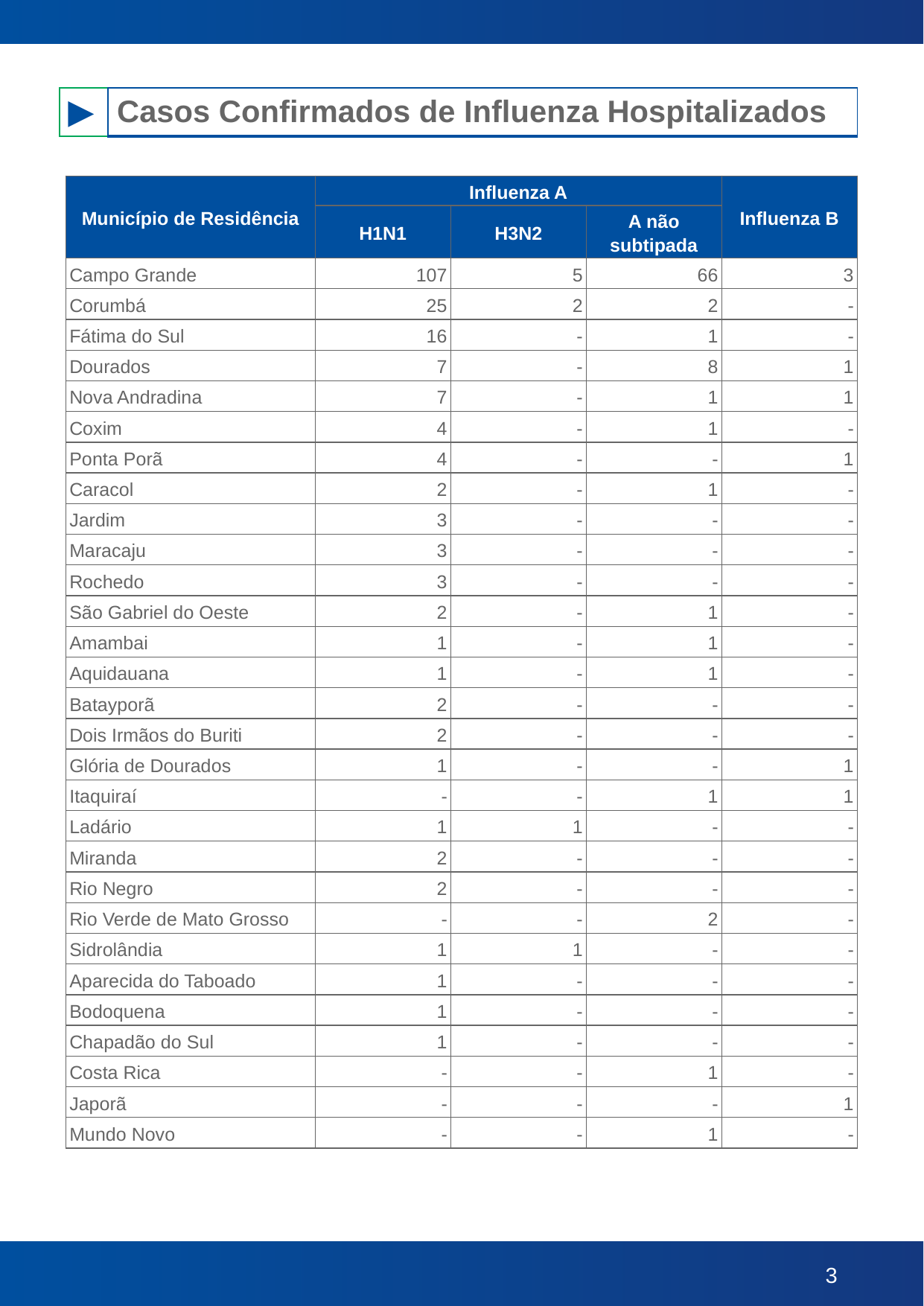

| ► | Casos Confirmados de Influenza Hospitalizados |
| --- | --- |
| Município de Residência | Influenza A |  |  | Influenza B |
| --- | --- | --- | --- | --- |
|  | H1N1 | H3N2 | A não subtipada |  |
| Campo Grande | 107 | 5 | 66 | 3 |
| Corumbá | 25 | 2 | 2 | - |
| Fátima do Sul | 16 | - | 1 | - |
| Dourados | 7 | - | 8 | 1 |
| Nova Andradina | 7 | - | 1 | 1 |
| Coxim | 4 | - | 1 | - |
| Ponta Porã | 4 | - | - | 1 |
| Caracol | 2 | - | 1 | - |
| Jardim | 3 | - | - | - |
| Maracaju | 3 | - | - | - |
| Rochedo | 3 | - | - | - |
| São Gabriel do Oeste | 2 | - | 1 | - |
| Amambai | 1 | - | 1 | - |
| Aquidauana | 1 | - | 1 | - |
| Batayporã | 2 | - | - | - |
| Dois Irmãos do Buriti | 2 | - | - | - |
| Glória de Dourados | 1 | - | - | 1 |
| Itaquiraí | - | - | 1 | 1 |
| Ladário | 1 | 1 | - | - |
| Miranda | 2 | - | - | - |
| Rio Negro | 2 | - | - | - |
| Rio Verde de Mato Grosso | - | - | 2 | - |
| Sidrolândia | 1 | 1 | - | - |
| Aparecida do Taboado | 1 | - | - | - |
| Bodoquena | 1 | - | - | - |
| Chapadão do Sul | 1 | - | - | - |
| Costa Rica | - | - | 1 | - |
| Japorã | - | - | - | 1 |
| Mundo Novo | - | - | 1 | - |
3